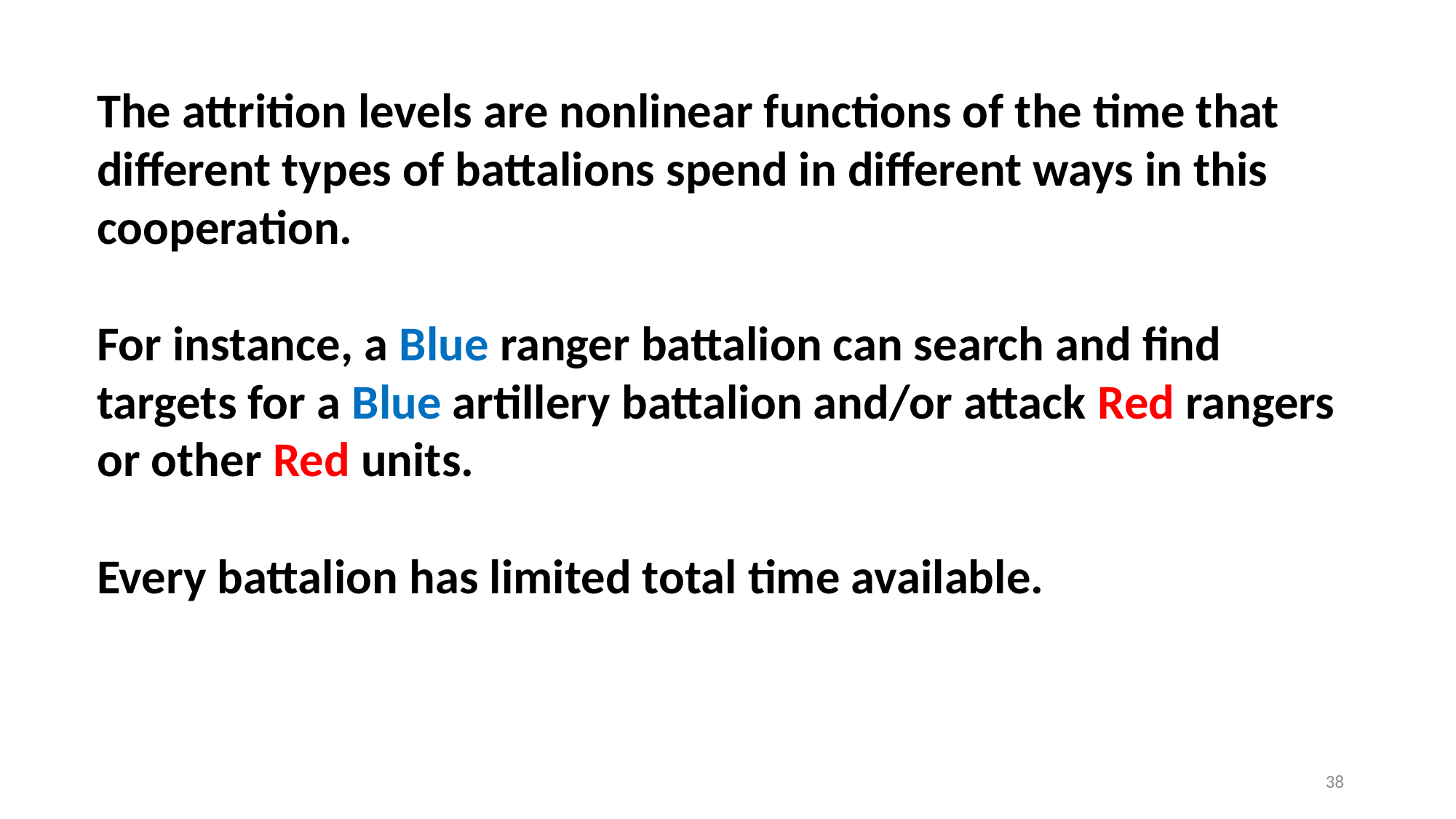

The attrition levels are nonlinear functions of the time that different types of battalions spend in different ways in this cooperation.

For instance, a Blue ranger battalion can search and find targets for a Blue artillery battalion and/or attack Red rangers or other Red units.

Every battalion has limited total time available.

38